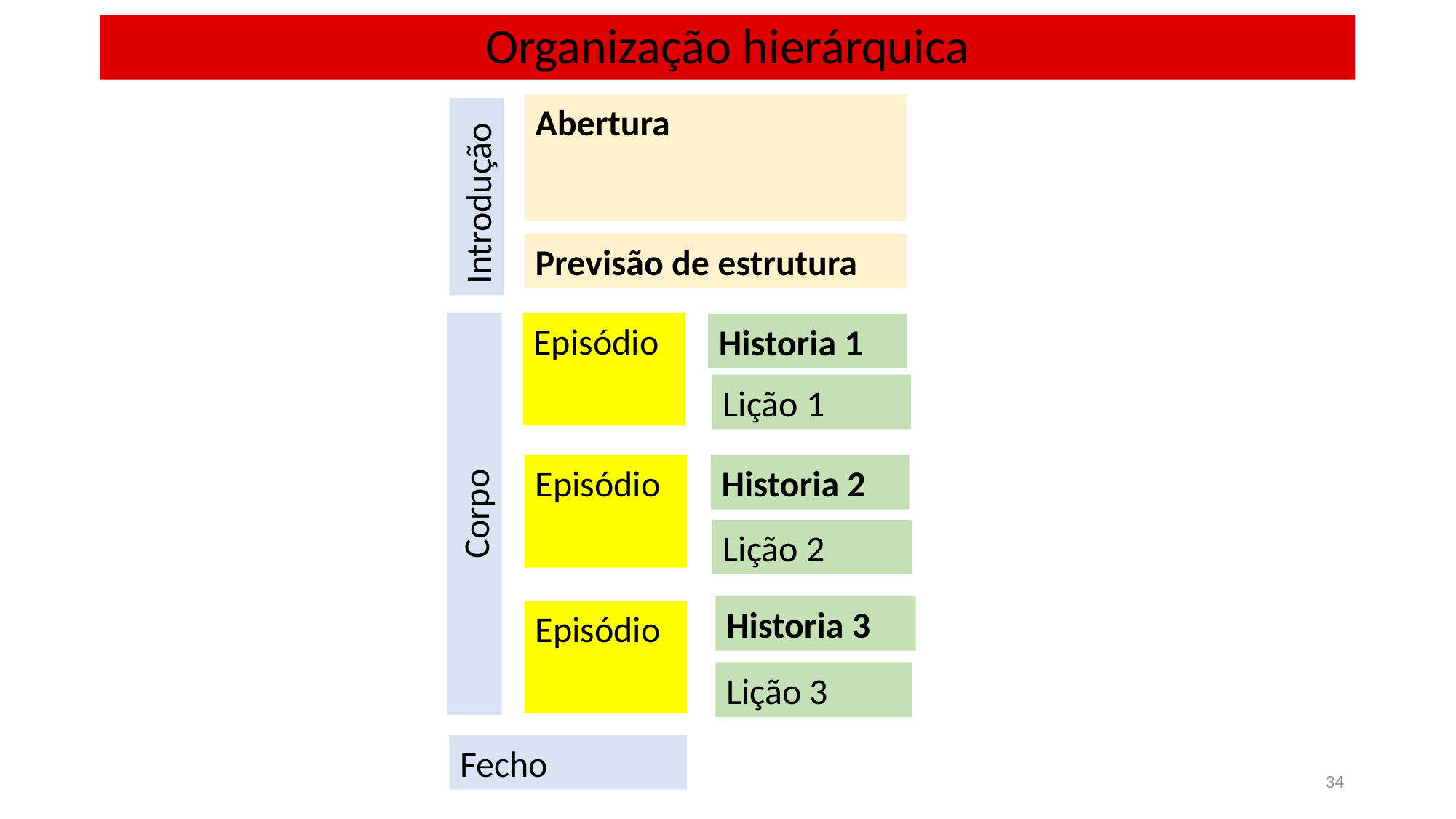

# Organização hierárquica
Abertura

Introdução
Previsão de estrutura
Episódio

Historia 1
Lição 1
Episódio

Historia 2
Corpo
Lição 2
Historia 3
Episódio

Lição 3
Fecho
34